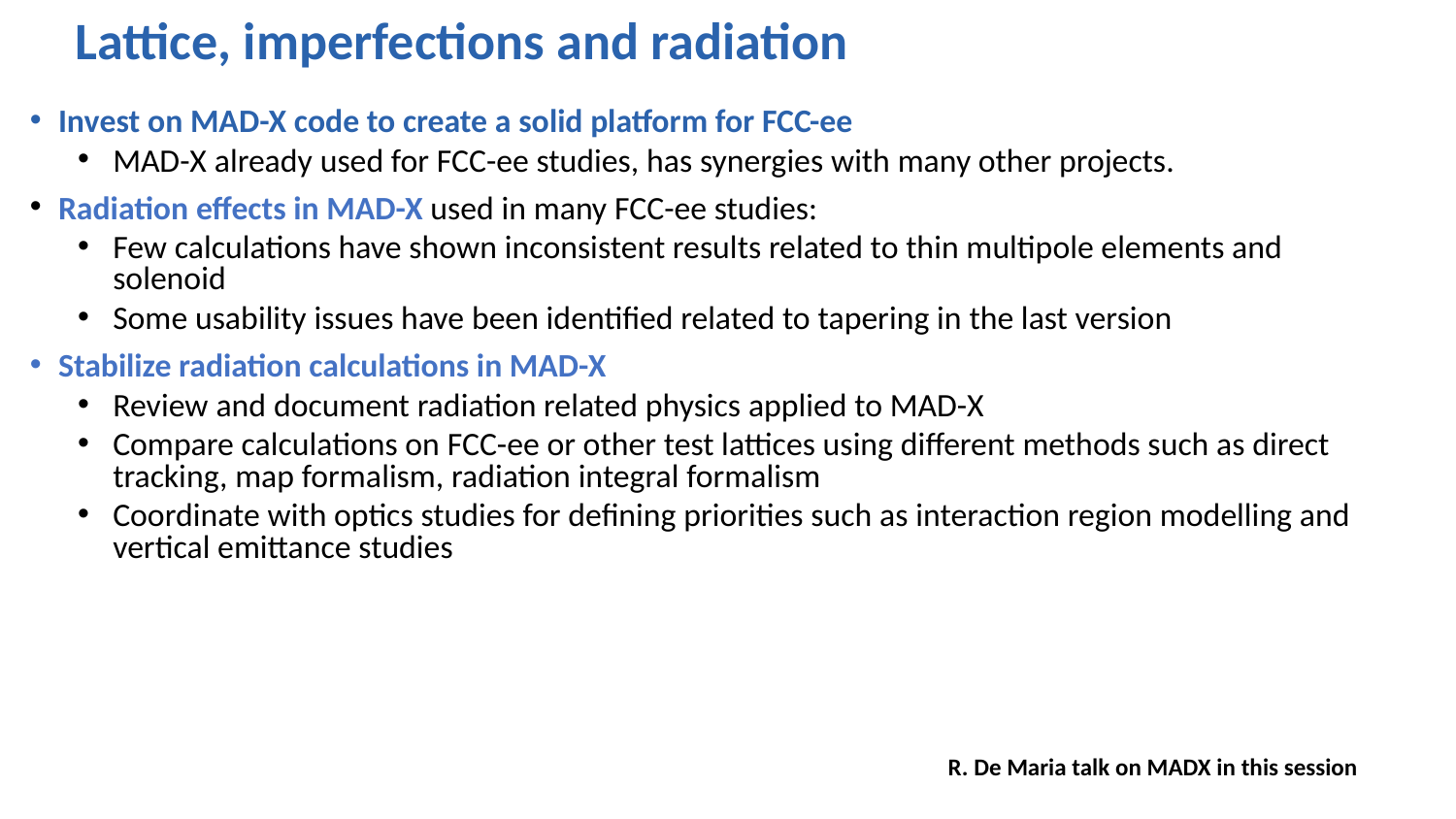

Lattice, imperfections and radiation
Invest on MAD-X code to create a solid platform for FCC-ee
MAD-X already used for FCC-ee studies, has synergies with many other projects.
Radiation effects in MAD-X used in many FCC-ee studies:
Few calculations have shown inconsistent results related to thin multipole elements and solenoid
Some usability issues have been identified related to tapering in the last version
Stabilize radiation calculations in MAD-X
Review and document radiation related physics applied to MAD-X
Compare calculations on FCC-ee or other test lattices using different methods such as direct tracking, map formalism, radiation integral formalism
Coordinate with optics studies for defining priorities such as interaction region modelling and vertical emittance studies

R. De Maria talk on MADX in this session